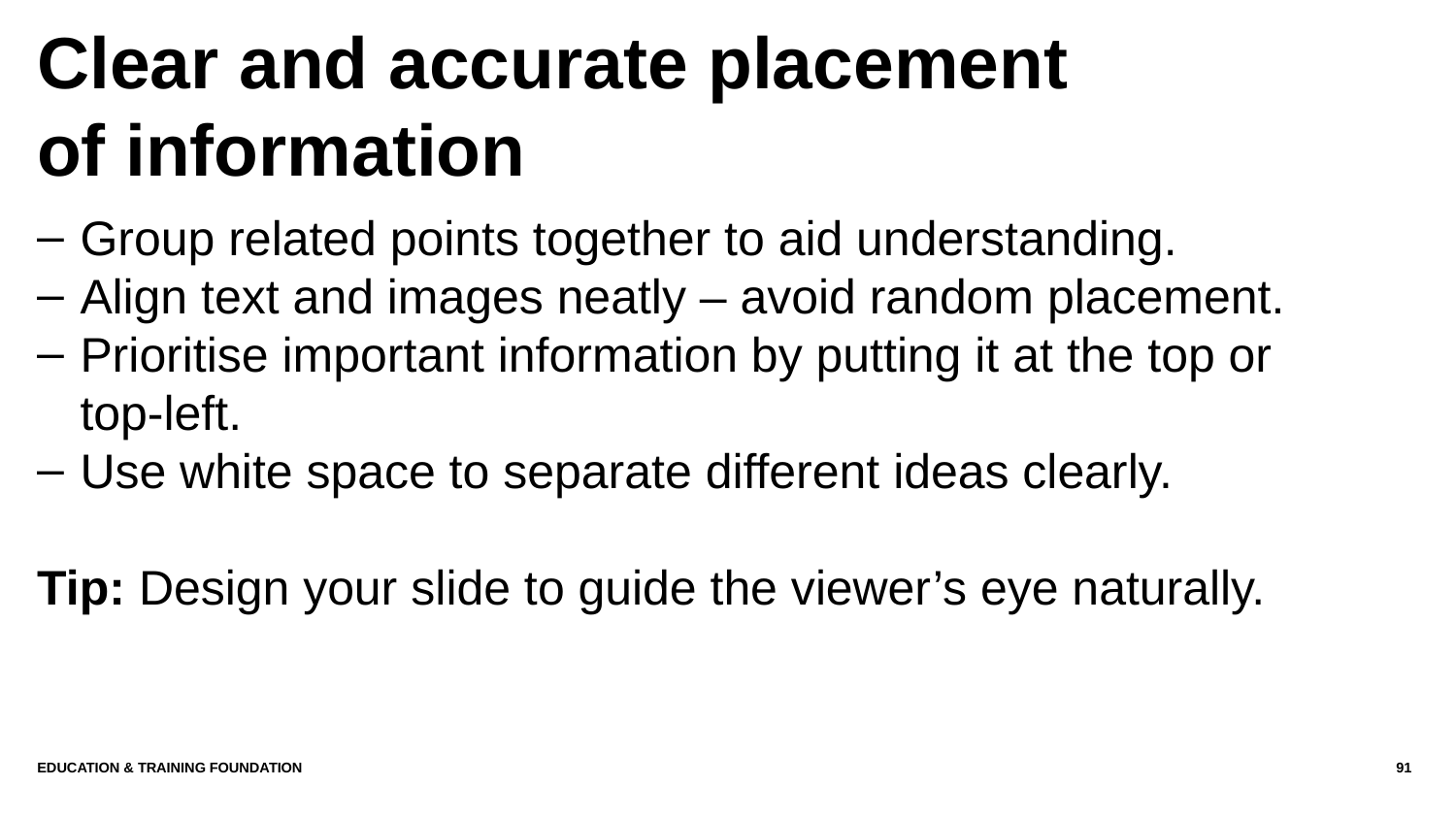

# Clear and accurate placement of information
Group related points together to aid understanding.
Align text and images neatly – avoid random placement.
Prioritise important information by putting it at the top or top-left.
Use white space to separate different ideas clearly.

Tip: Design your slide to guide the viewer’s eye naturally.

Education & Training Foundation
91